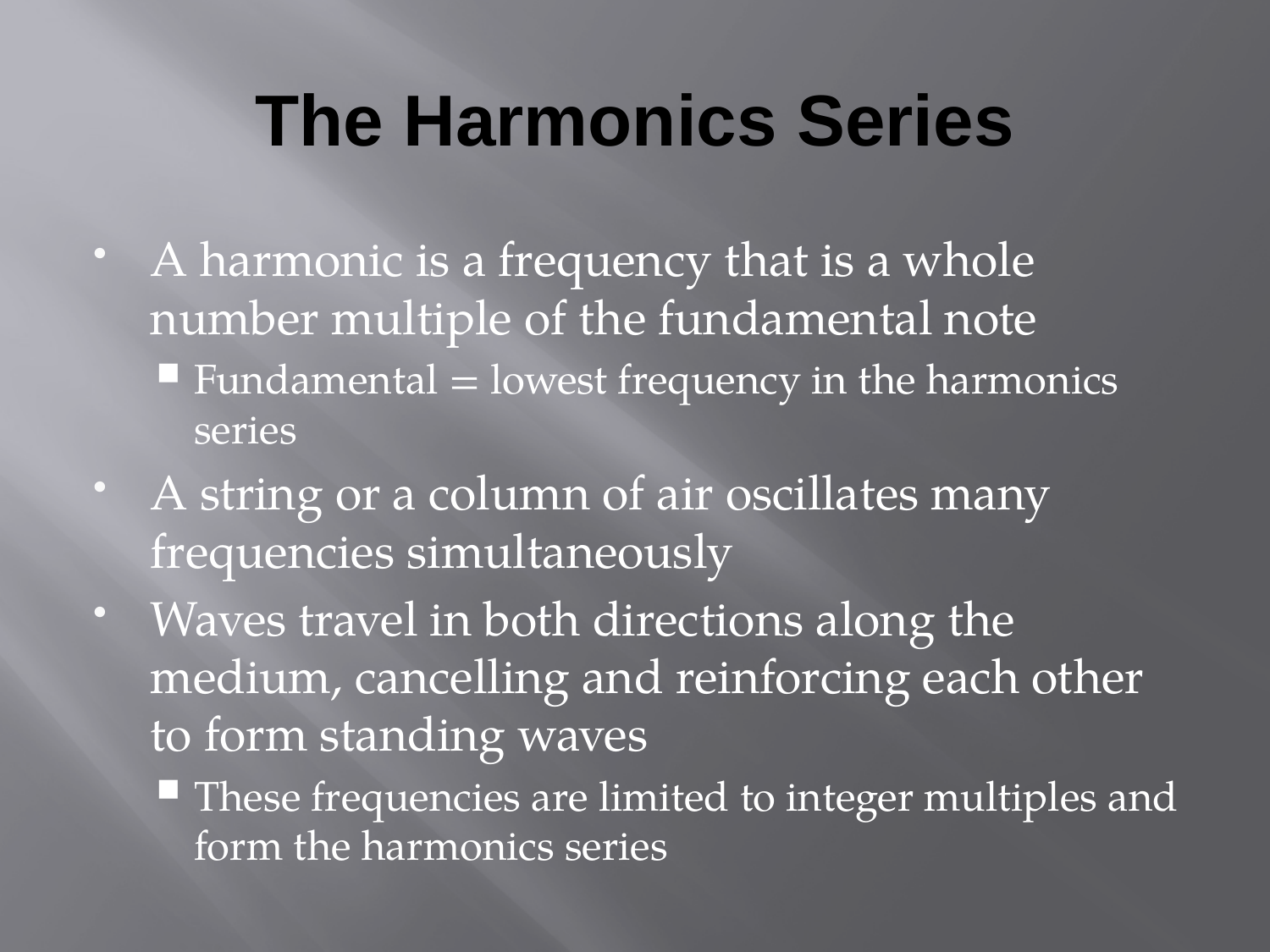

# The Harmonics Series
A harmonic is a frequency that is a whole number multiple of the fundamental note
Fundamental = lowest frequency in the harmonics series
A string or a column of air oscillates many frequencies simultaneously
Waves travel in both directions along the medium, cancelling and reinforcing each other to form standing waves
These frequencies are limited to integer multiples and form the harmonics series